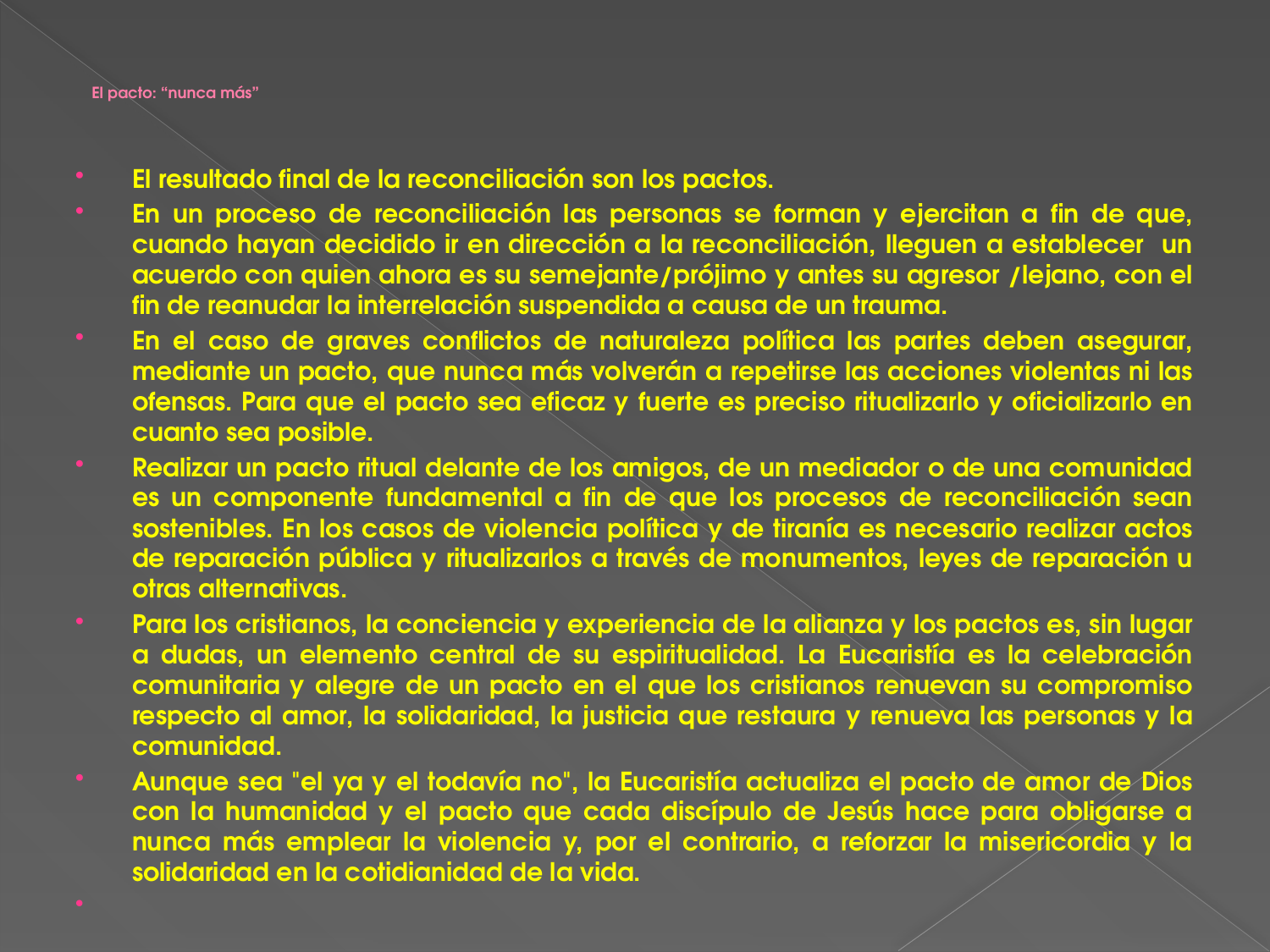

# El pacto: “nunca más”
El resultado final de la reconciliación son los pactos.
En un proceso de reconciliación las personas se forman y ejercitan a fin de que, cuando hayan decidido ir en dirección a la reconciliación, lleguen a establecer  un acuerdo con quien ahora es su semejante/prójimo y antes su agresor /lejano, con el fin de reanudar la interrelación suspendida a causa de un trauma.
En el caso de graves conflictos de naturaleza política las partes deben asegurar, mediante un pacto, que nunca más volverán a repetirse las acciones violentas ni las ofensas. Para que el pacto sea eficaz y fuerte es preciso ritualizarlo y oficializarlo en cuanto sea posible.
Realizar un pacto ritual delante de los amigos, de un mediador o de una comunidad es un componente fundamental a fin de que los procesos de reconciliación sean sostenibles. En los casos de violencia política y de tiranía es necesario realizar actos de reparación pública y ritualizarlos a través de monumentos, leyes de reparación u otras alternativas.
Para los cristianos, la conciencia y experiencia de la alianza y los pactos es, sin lugar a dudas, un elemento central de su espiritualidad. La Eucaristía es la celebración comunitaria y alegre de un pacto en el que los cristianos renuevan su compromiso respecto al amor, la solidaridad, la justicia que restaura y renueva las personas y la comunidad.
Aunque sea "el ya y el todavía no", la Eucaristía actualiza el pacto de amor de Dios con la humanidad y el pacto que cada discípulo de Jesús hace para obligarse a nunca más emplear la violencia y, por el contrario, a reforzar la misericordia y la solidaridad en la cotidianidad de la vida.